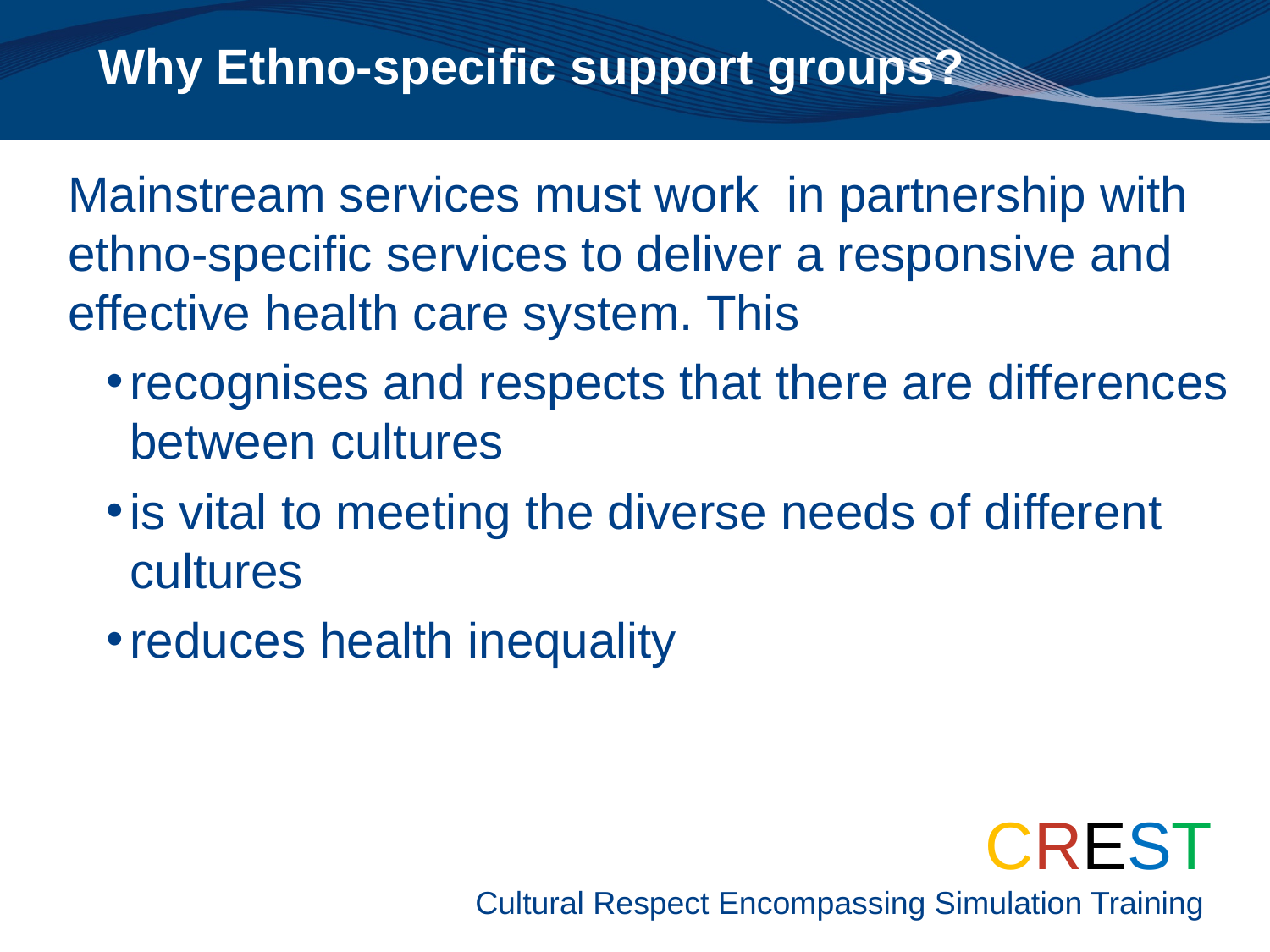

# Why Ethno-specific support groups?
Mainstream services must work  in partnership with ethno-specific services to deliver a responsive and effective health care system. This
recognises and respects that there are differences between cultures
is vital to meeting the diverse needs of different cultures
reduces health inequality